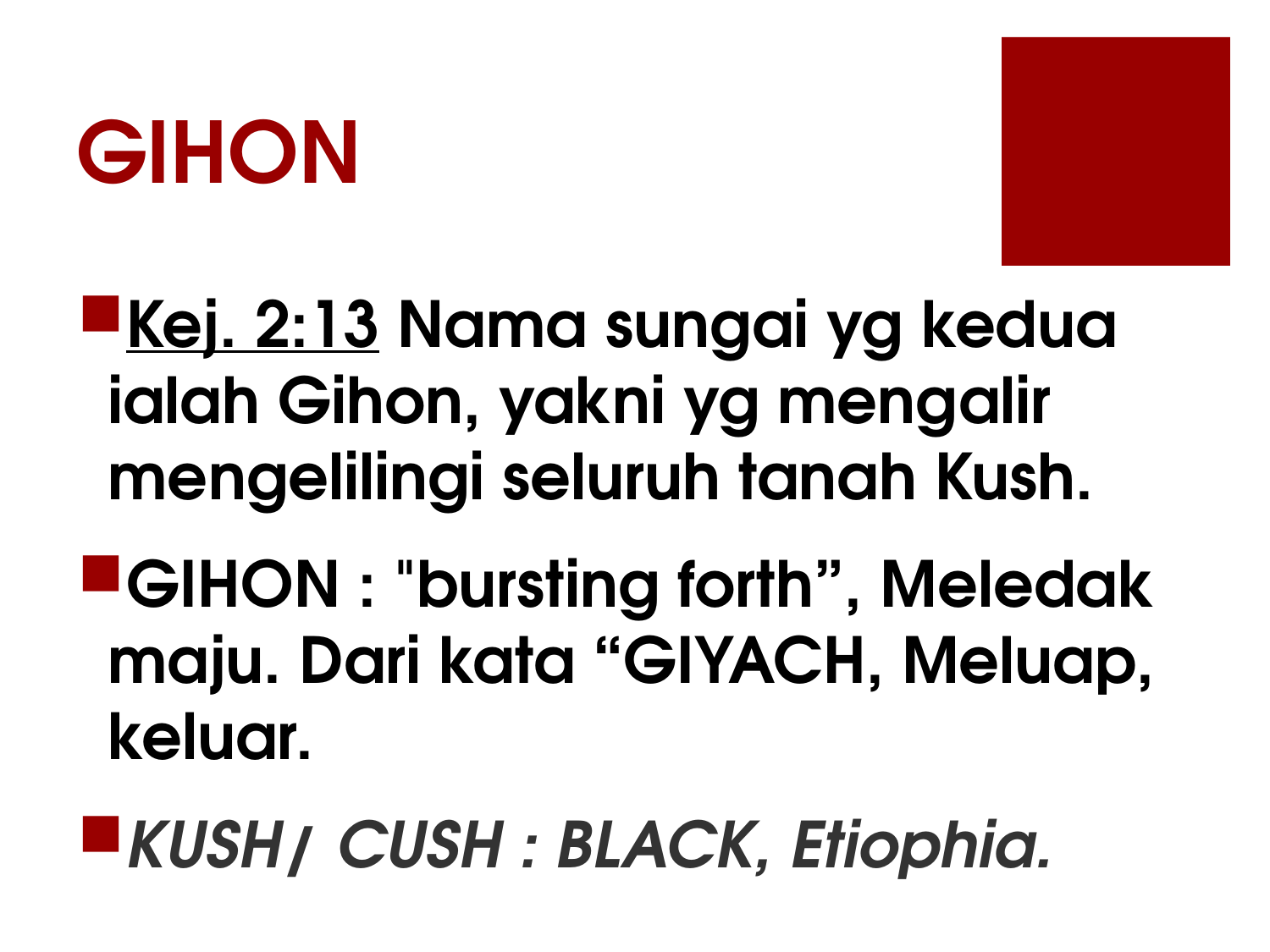

# GIHON
Kej. 2:13 Nama sungai yg kedua ialah Gihon, yakni yg mengalir mengelilingi seluruh tanah Kush.
GIHON : "bursting forth”, Meledak maju. Dari kata “GIYACH, Meluap, keluar.
KUSH/ CUSH : BLACK, Etiophia.